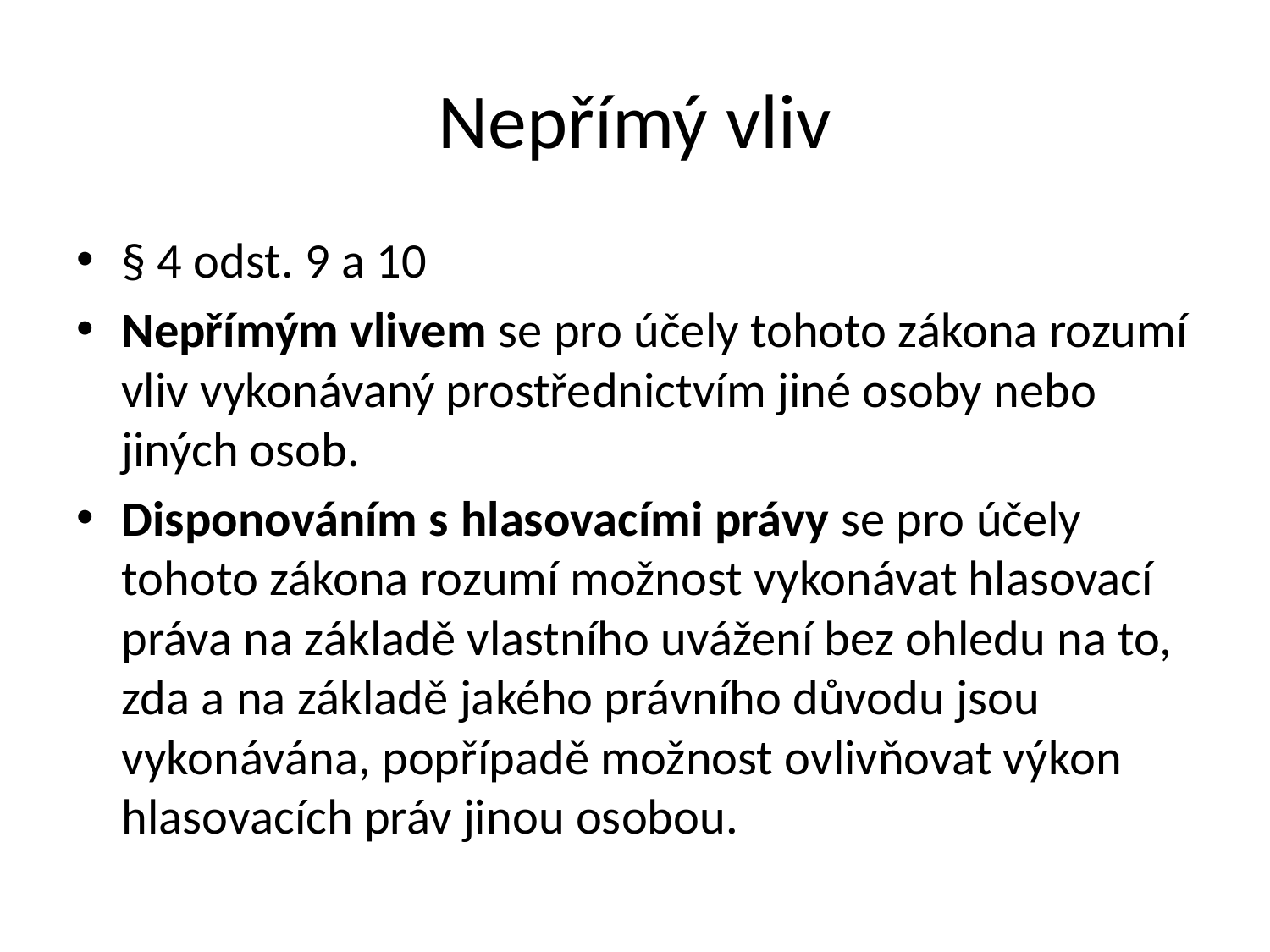

# Nepřímý vliv
§ 4 odst. 9 a 10
Nepřímým vlivem se pro účely tohoto zákona rozumí vliv vykonávaný prostřednictvím jiné osoby nebo jiných osob.
Disponováním s hlasovacími právy se pro účely tohoto zákona rozumí možnost vykonávat hlasovací práva na základě vlastního uvážení bez ohledu na to, zda a na základě jakého právního důvodu jsou vykonávána, popřípadě možnost ovlivňovat výkon hlasovacích práv jinou osobou.